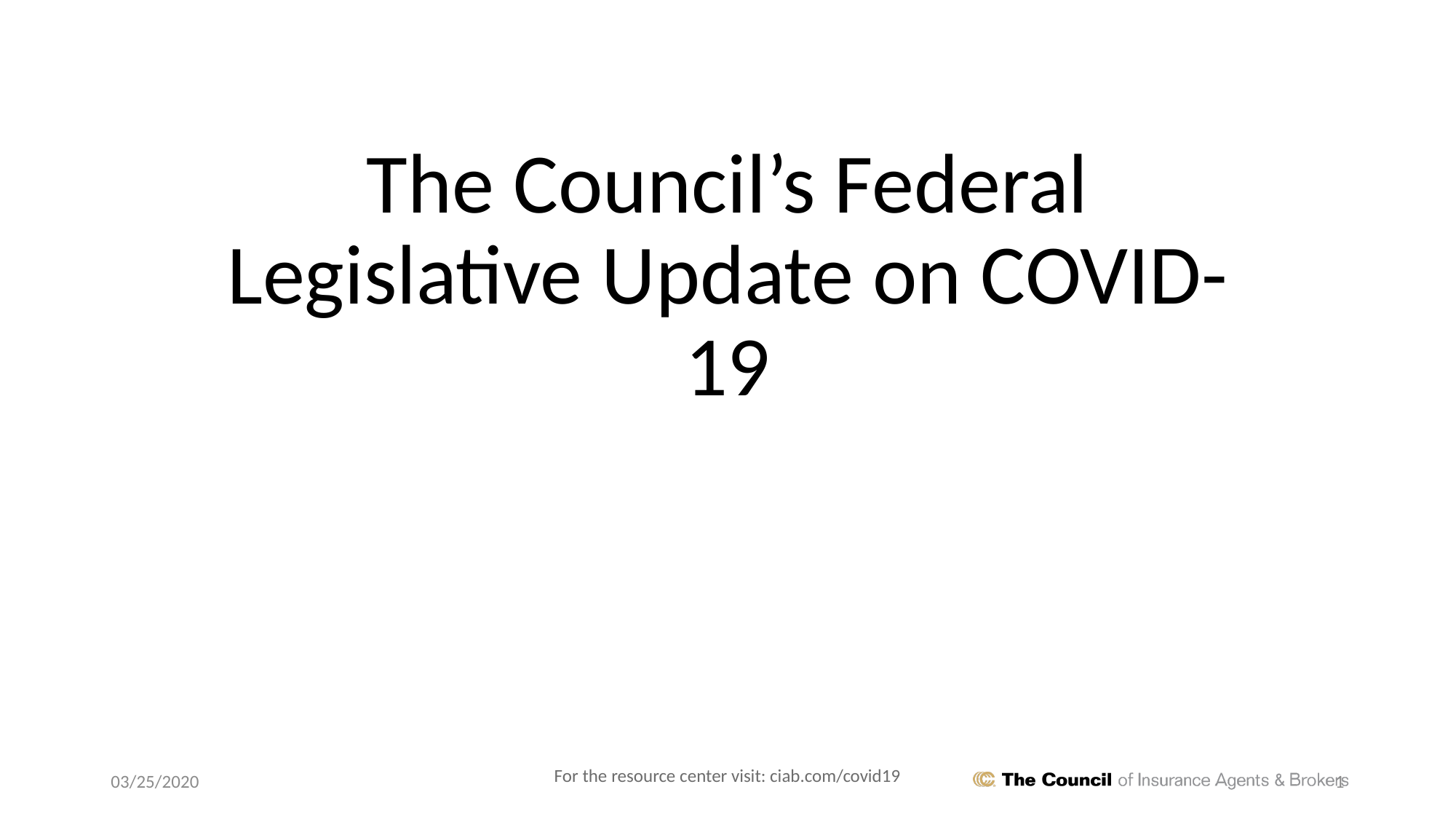

# The Council’s Federal Legislative Update on COVID-19
03/25/2020
For the resource center visit: ciab.com/covid19
1